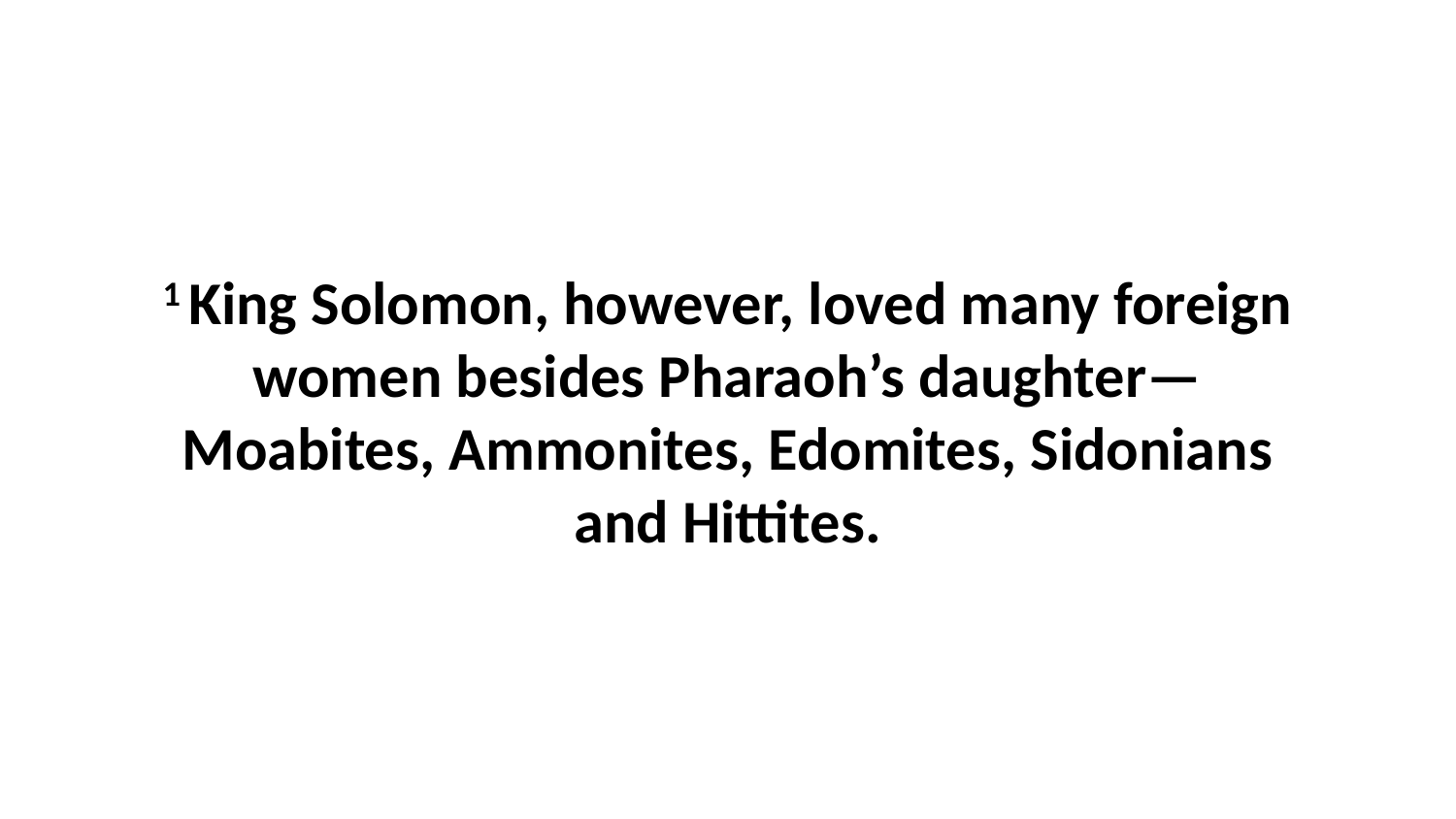

1 King Solomon, however, loved many foreign women besides Pharaoh’s daughter—Moabites, Ammonites, Edomites, Sidonians and Hittites.